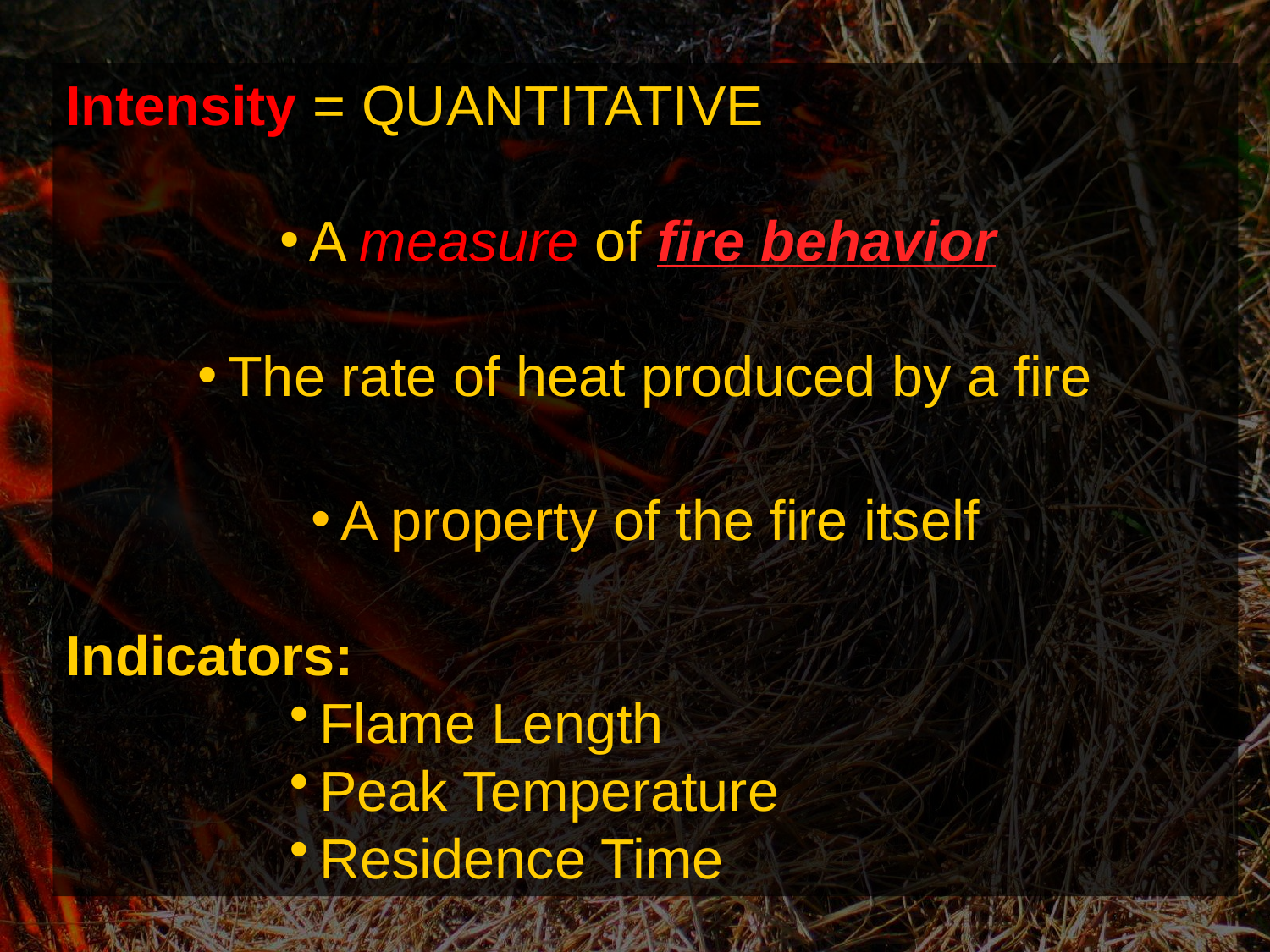

Intensity = QUANTITATIVE

A measure of fire behavior

The rate of heat produced by a fire

A property of the fire itself

Indicators:
Flame Length
Peak Temperature
Residence Time